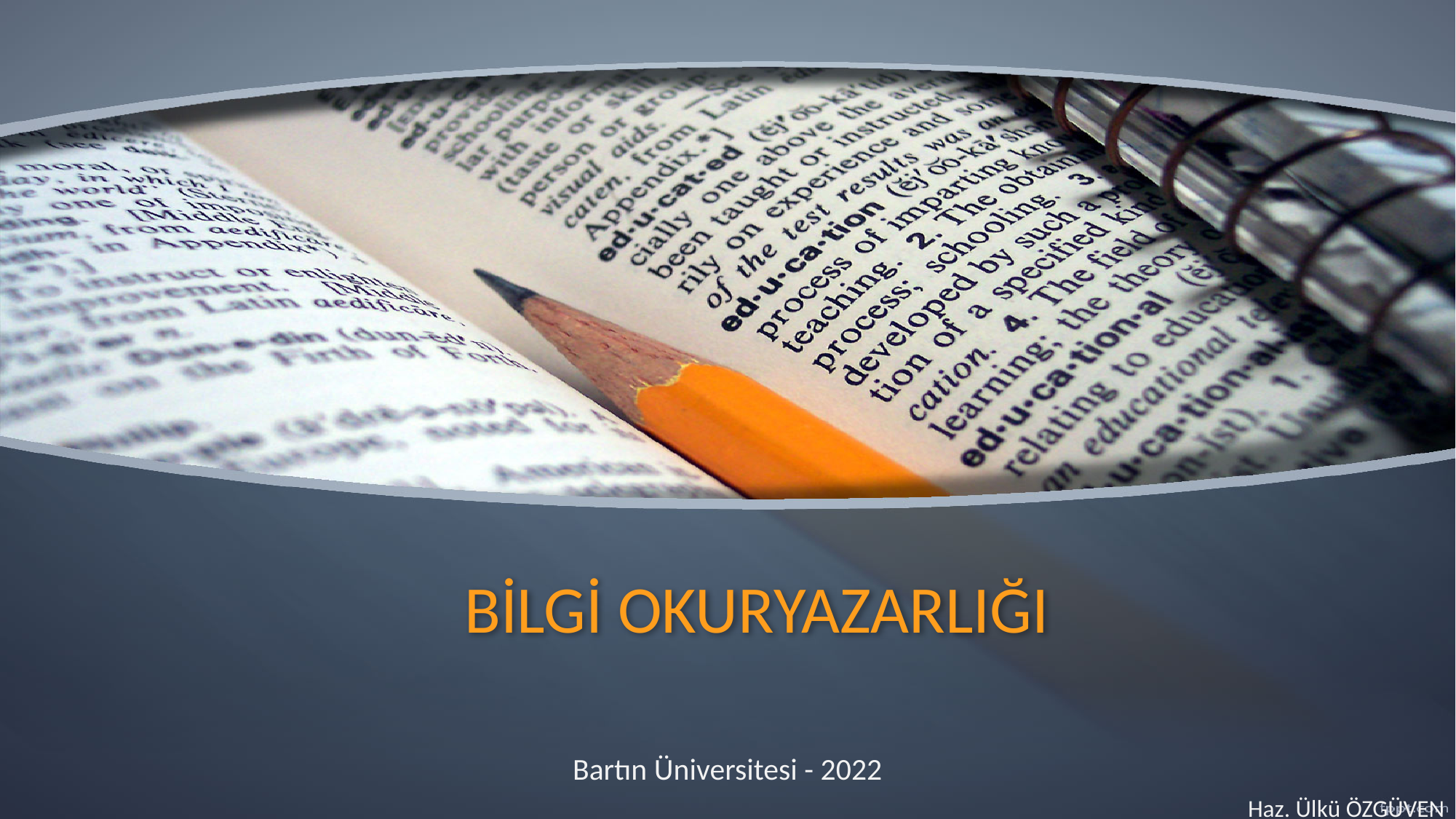

# BİLGİ OKURYAZARLIĞI
Bartın Üniversitesi - 2022
Haz. Ülkü ÖZGÜVEN